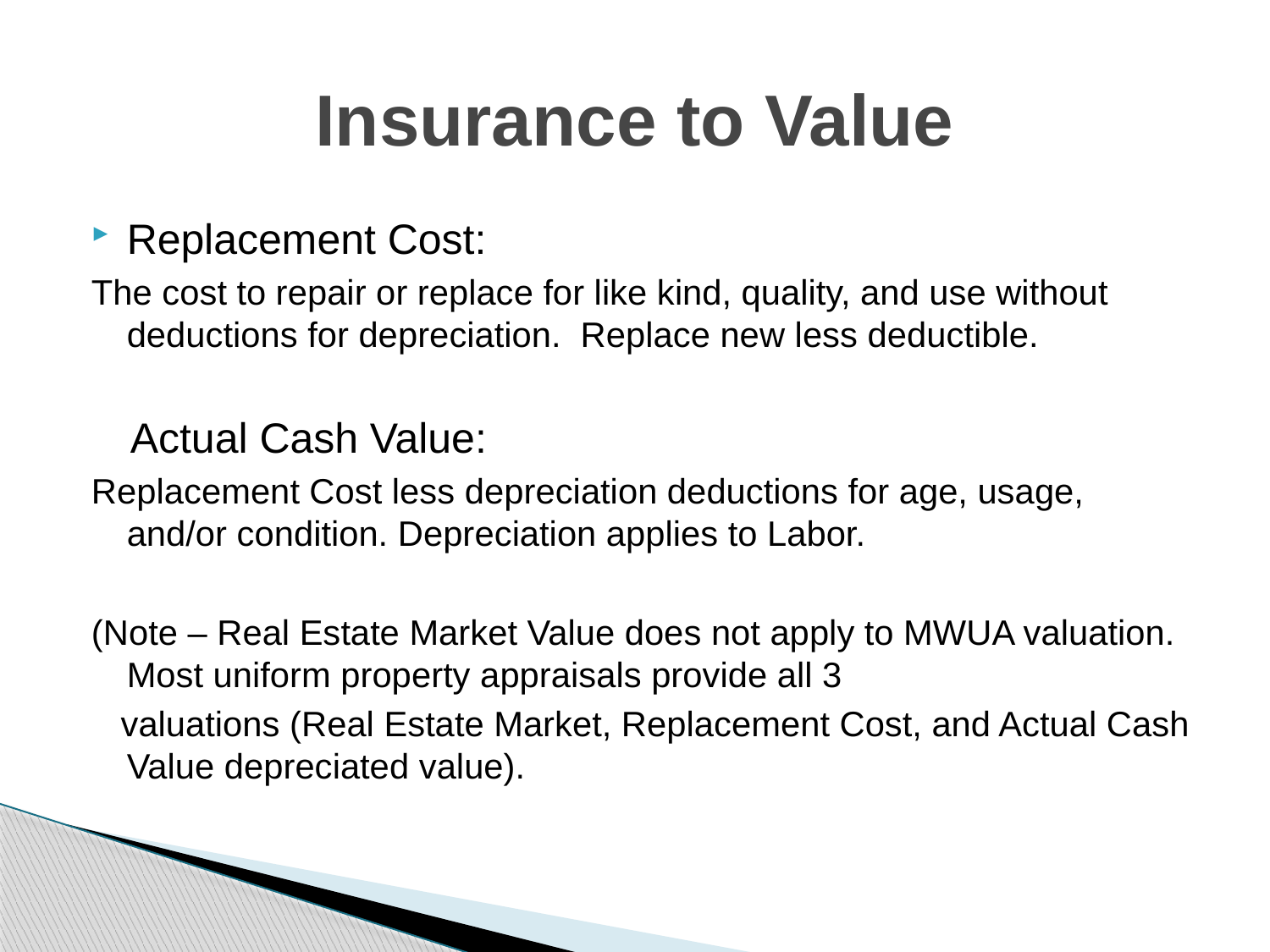

# Insurance to Value
Replacement Cost:
The cost to repair or replace for like kind, quality, and use without deductions for depreciation.  Replace new less deductible.

    Actual Cash Value:
Replacement Cost less depreciation deductions for age, usage, and/or condition. Depreciation applies to Labor.

(Note – Real Estate Market Value does not apply to MWUA valuation.  Most uniform property appraisals provide all 3
   valuations (Real Estate Market, Replacement Cost, and Actual Cash Value depreciated value).